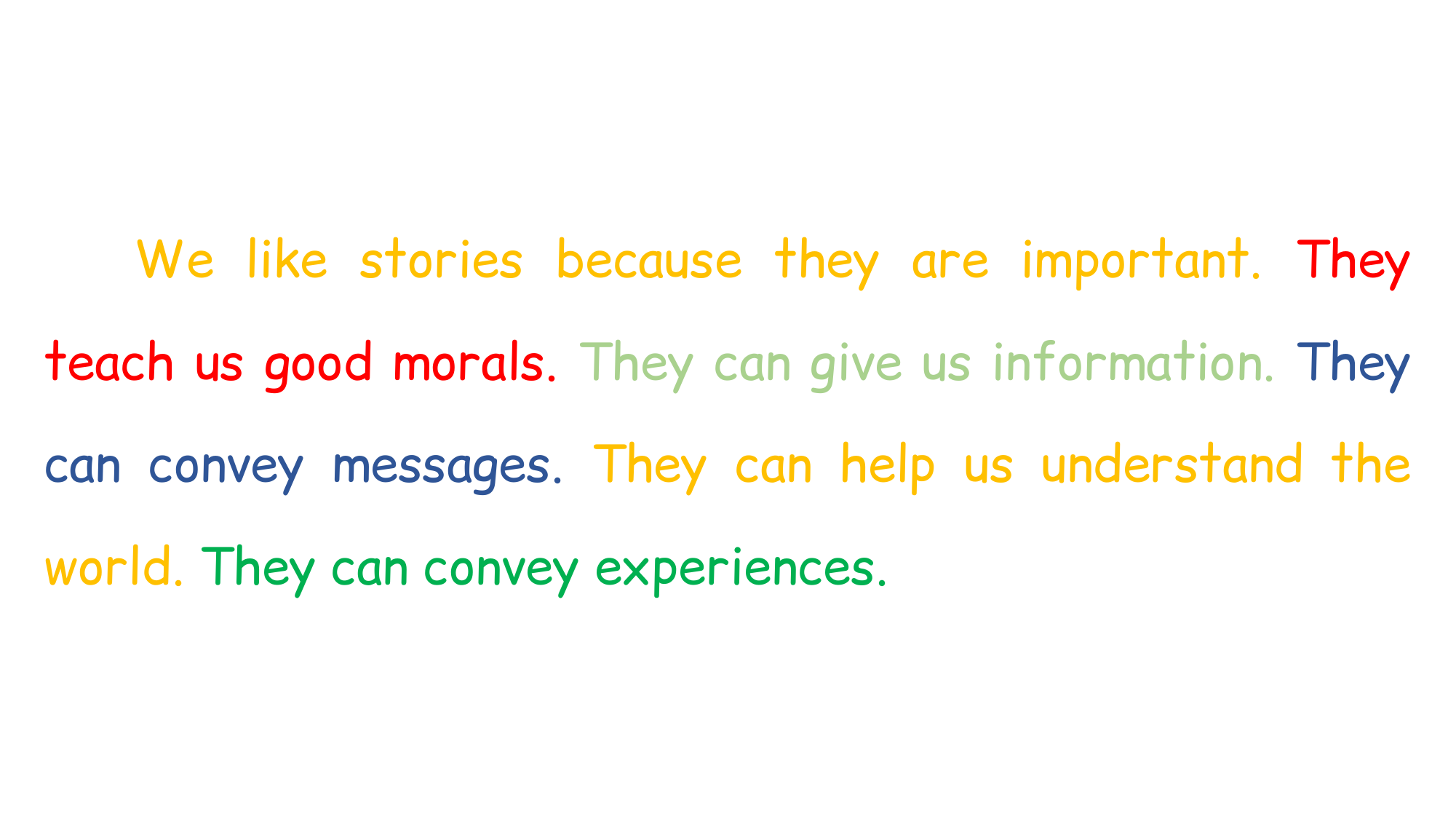

We like stories because they are important. They teach us good morals. They can give us information. They can convey messages. They can help us understand the world. They can convey experiences.